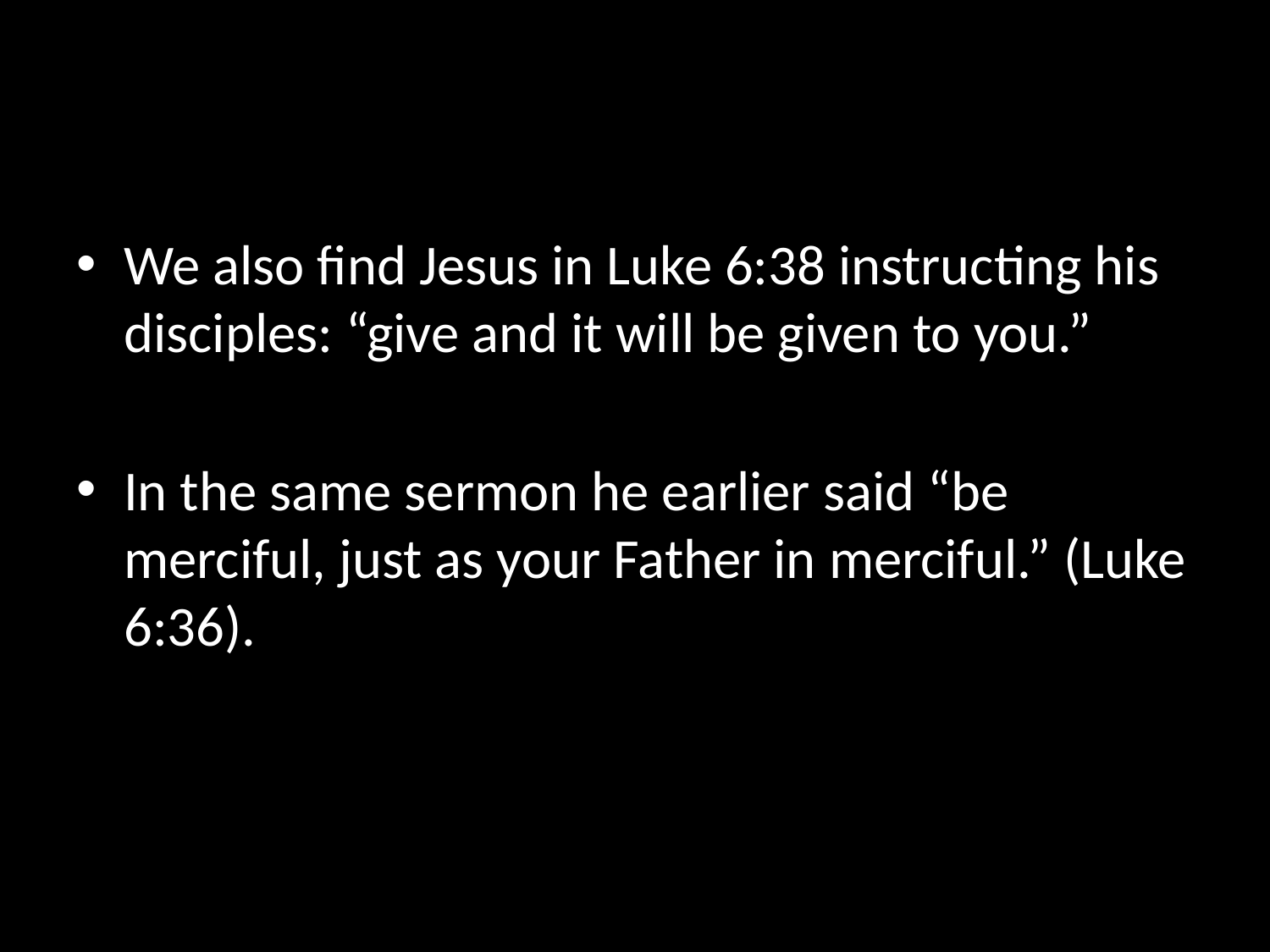

#
We also find Jesus in Luke 6:38 instructing his disciples: “give and it will be given to you.”

In the same sermon he earlier said “be merciful, just as your Father in merciful.” (Luke 6:36).